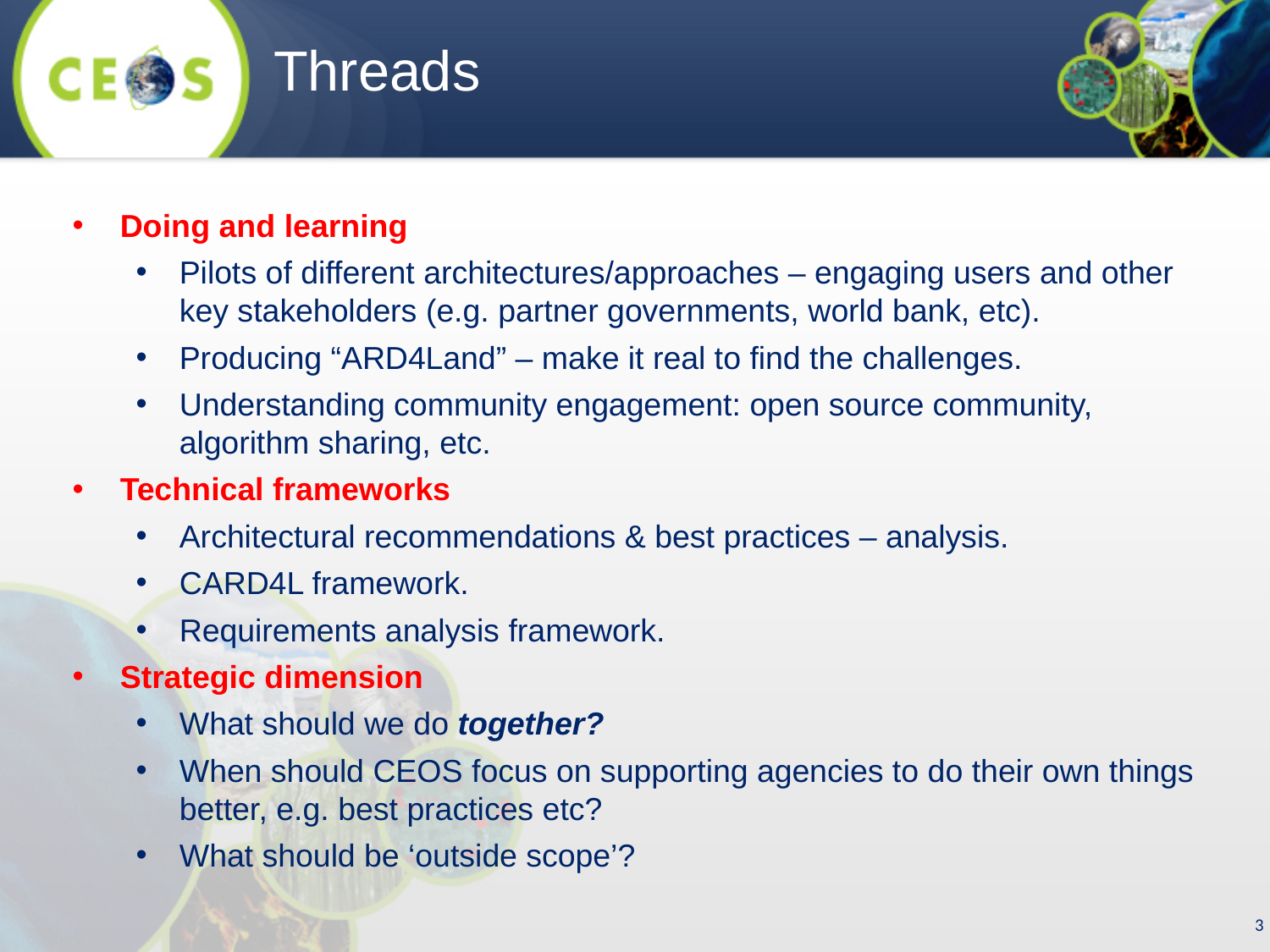

Threads
Doing and learning
Pilots of different architectures/approaches – engaging users and other key stakeholders (e.g. partner governments, world bank, etc).
Producing “ARD4Land” – make it real to find the challenges.
Understanding community engagement: open source community, algorithm sharing, etc.
Technical frameworks
Architectural recommendations & best practices – analysis.
CARD4L framework.
Requirements analysis framework.
Strategic dimension
What should we do together?
When should CEOS focus on supporting agencies to do their own things better, e.g. best practices etc?
What should be ‘outside scope’?
3